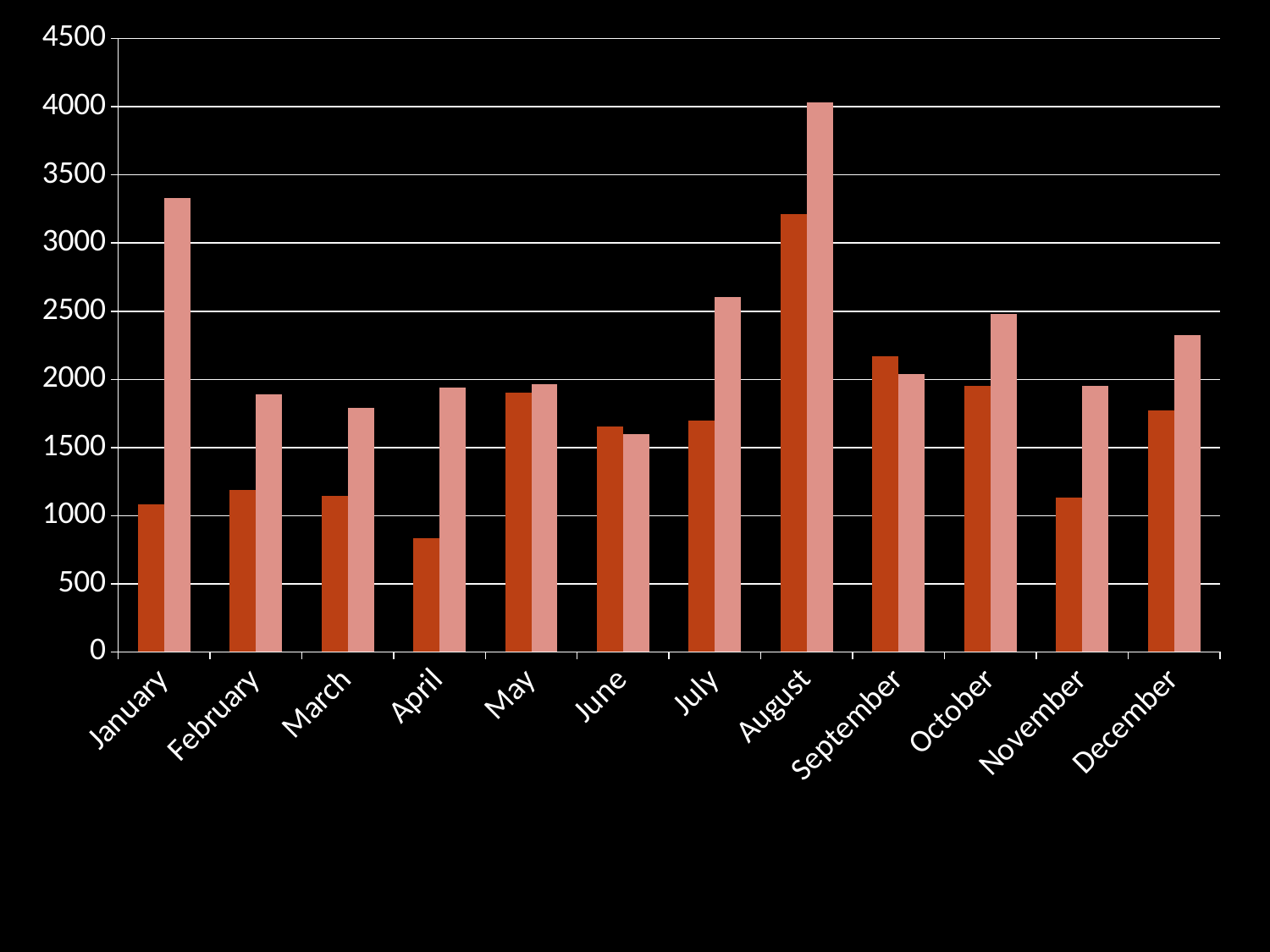

### Chart

| Category |  |  |
|---|---|---|
| January | 1081.0 | 3329.0 |
| February | 1189.0 | 1887.0 |
| March | 1146.0 | 1792.0 |
| April | 832.0 | 1938.0 |
| May | 1902.0 | 1964.0 |
| June | 1654.0 | 1598.0 |
| July | 1695.0 | 2603.0 |
| August | 3212.0 | 4033.0 |
| September | 2172.0 | 2036.0 |
| October | 1953.0 | 2483.0 |
| November | 1135.0 | 1951.0 |
| December | 1770.0 | 2325.0 |